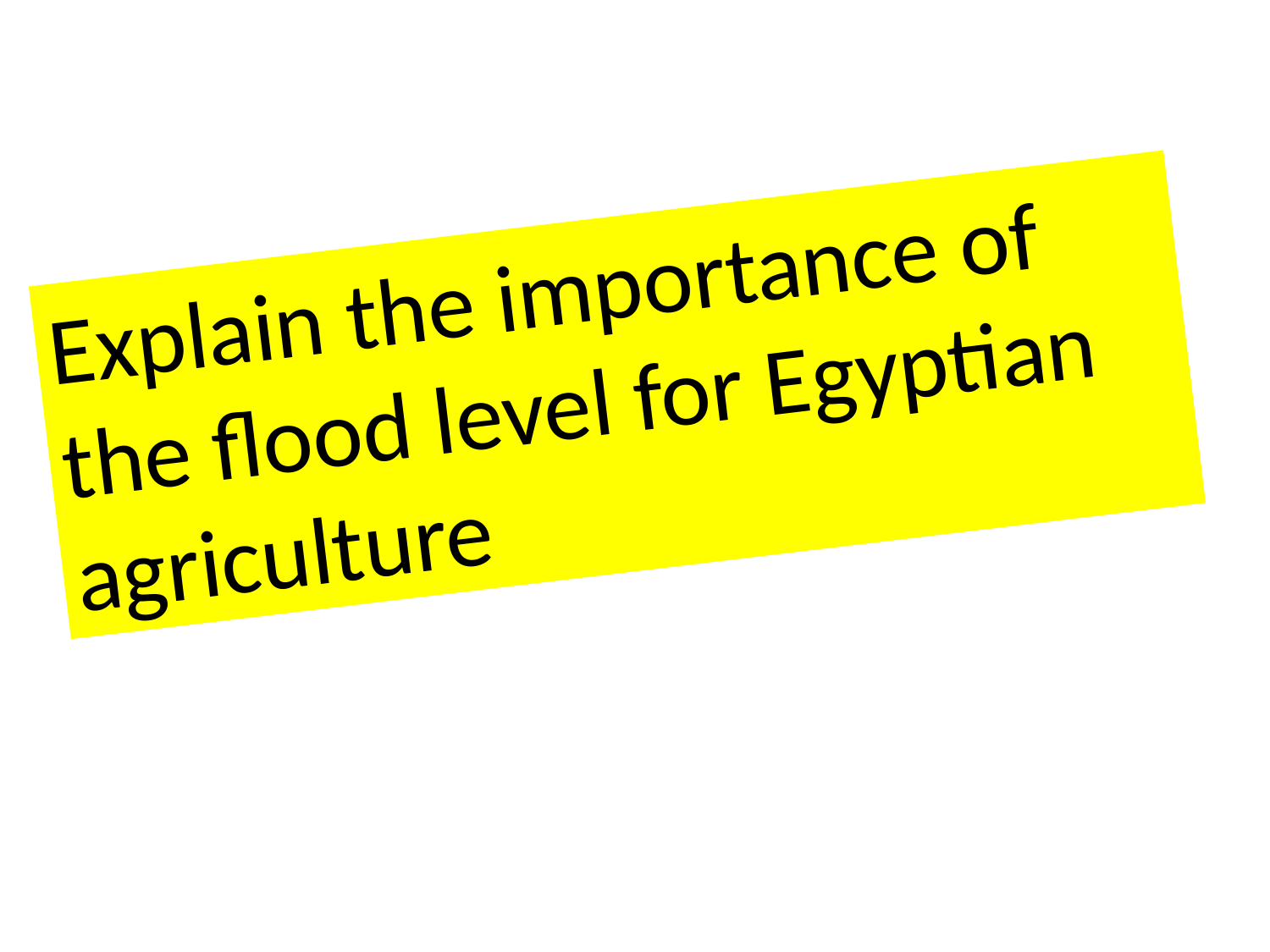

Explain the importance of the flood level for Egyptian agriculture